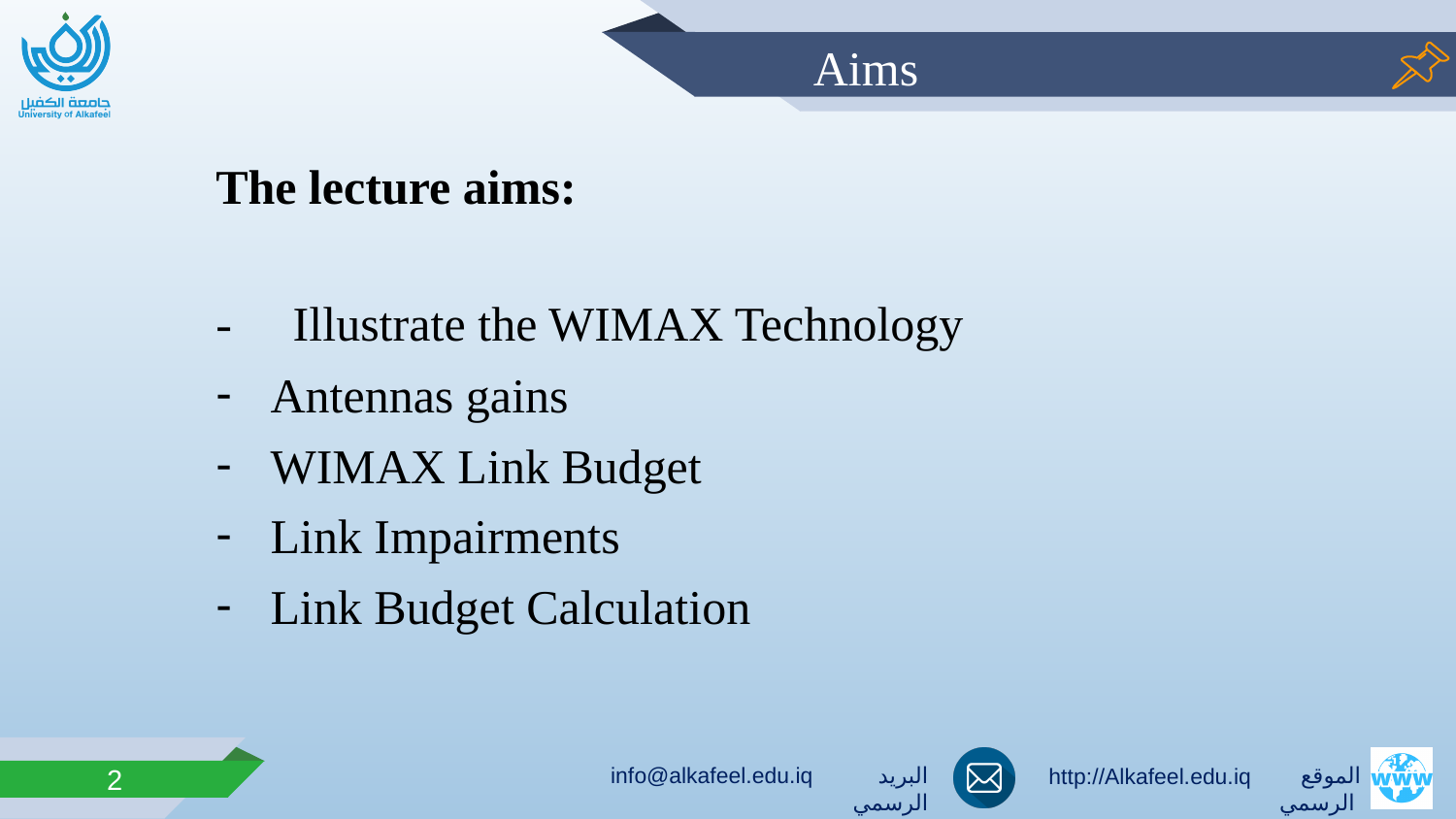

# Aims
The lecture aims:
-     Illustrate the WIMAX Technology
Antennas gains
WIMAX Link Budget
Link Impairments
Link Budget Calculation
2